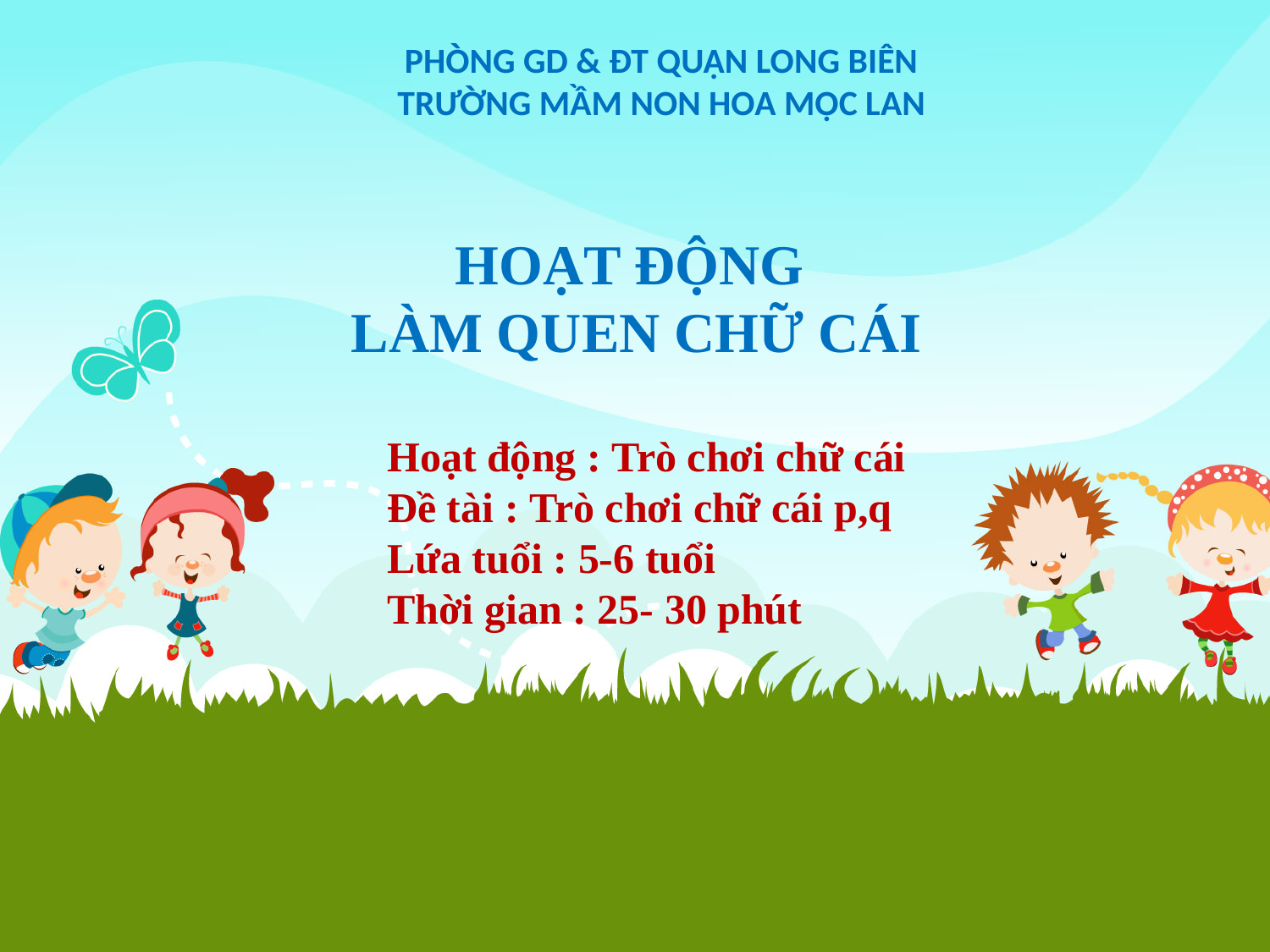

PHÒNG GD & ĐT QUẬN LONG BIÊN
TRƯỜNG MẦM NON HOA MỘC LAN
HOẠT ĐỘNG
 LÀM QUEN CHỮ CÁI
Hoạt động : Trò chơi chữ cái
Đề tài : Trò chơi chữ cái p,q
Lứa tuổi : 5-6 tuổi
Thời gian : 25- 30 phút